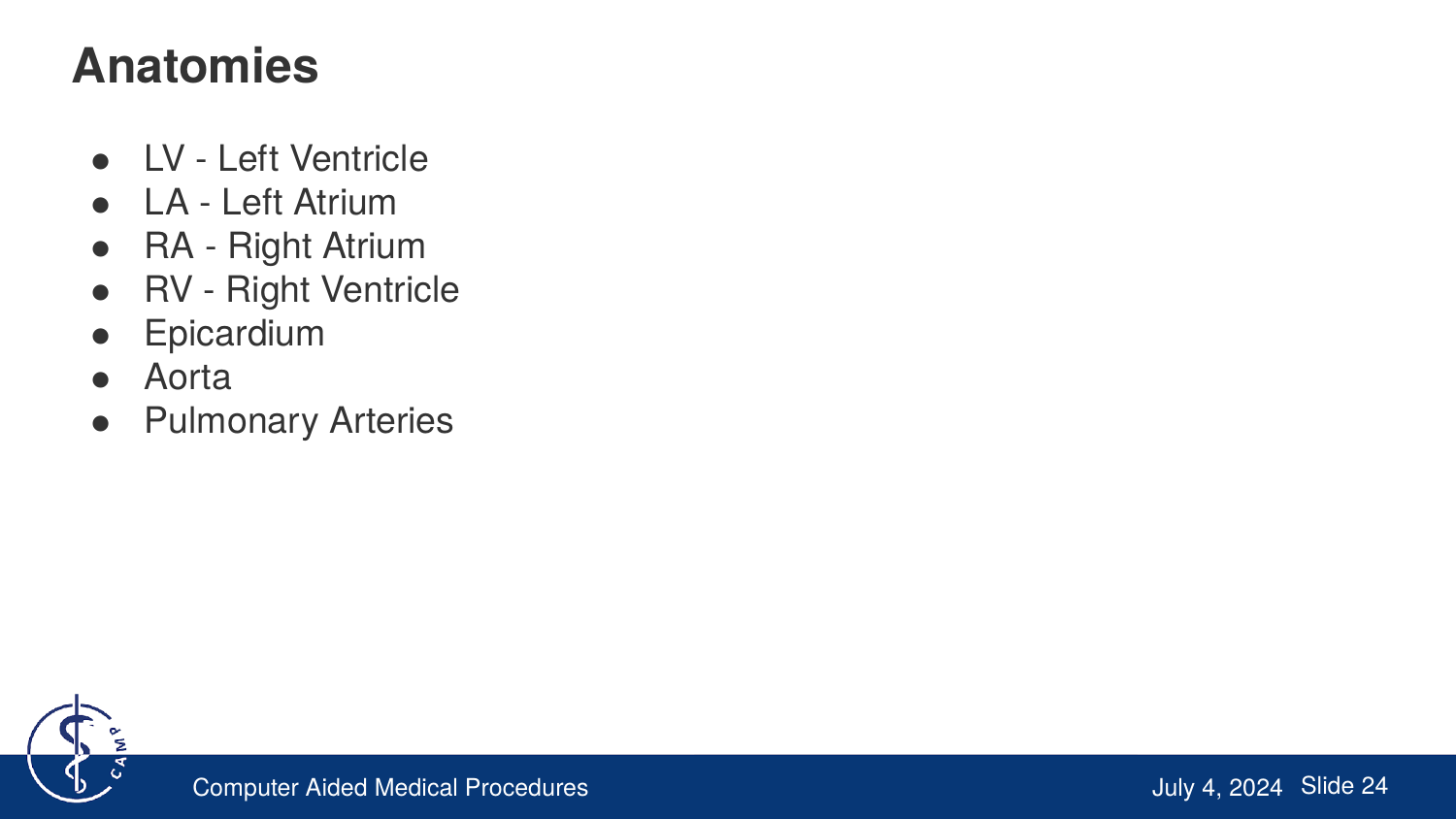

# Anatomies
LV - Left Ventricle
LA - Left Atrium
RA - Right Atrium
RV - Right Ventricle
Epicardium
Aorta
Pulmonary Arteries
Computer Aided Medical Procedures
July 4, 2024
Slide 24